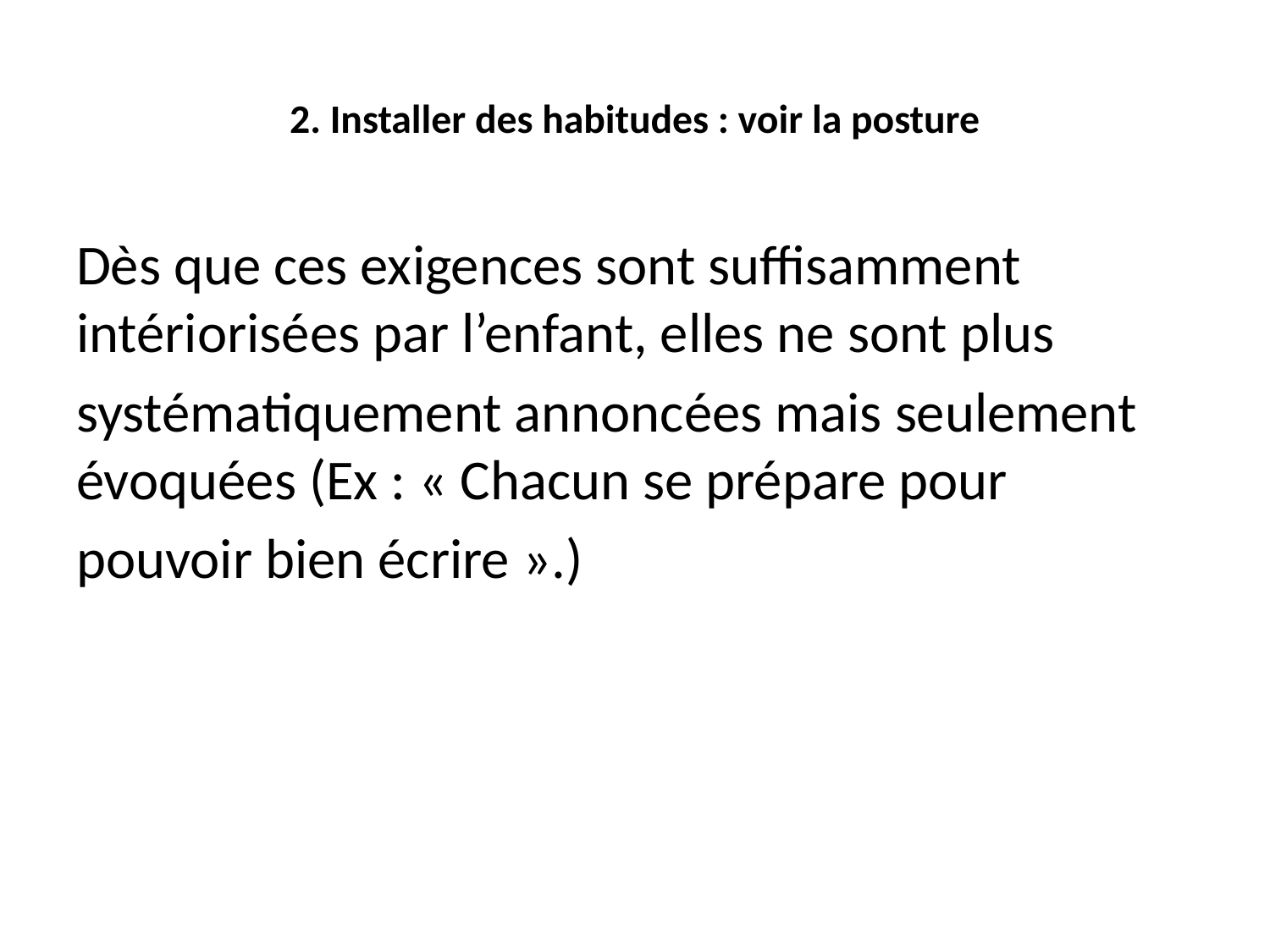

# 2. Installer des habitudes : voir la posture
Dès que ces exigences sont suffisamment intériorisées par l’enfant, elles ne sont plus
systématiquement annoncées mais seulement évoquées (Ex : « Chacun se prépare pour
pouvoir bien écrire ».)